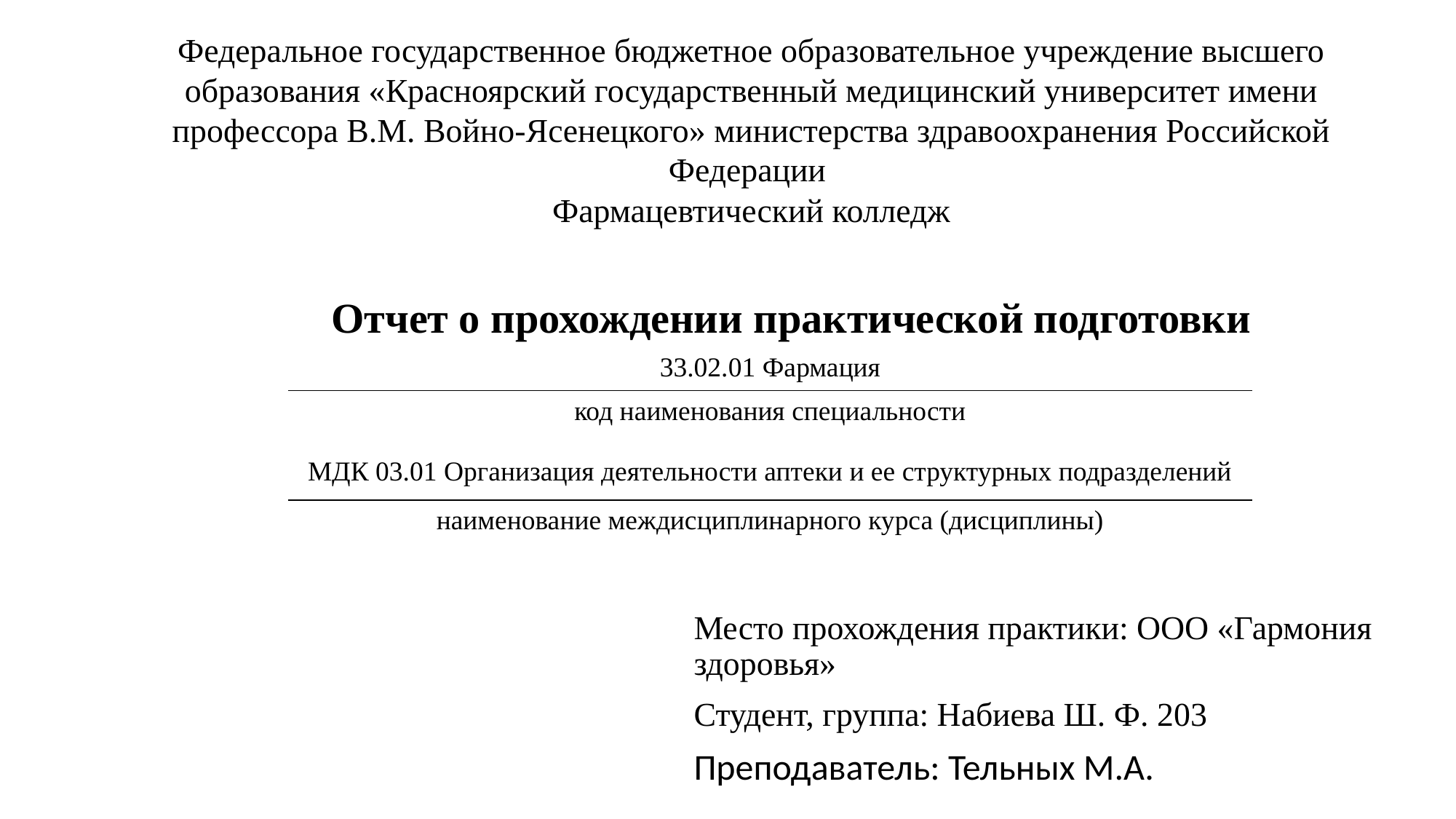

Федеральное государственное бюджетное образовательное учреждение высшего образования «Красноярский государственный медицинский университет имени профессора В.М. Войно-Ясенецкого» министерства здравоохранения Российской Федерации
Фармацевтический колледж
Отчет о прохождении практической подготовки
| 33.02.01 Фармация |
| --- |
| код наименования специальности МДК 03.01 Организация деятельности аптеки и ее структурных подразделений |
| наименование междисциплинарного курса (дисциплины) |
Место прохождения практики: ООО «Гармония здоровья»
Студент, группа: Набиева Ш. Ф. 203
Преподаватель: Тельных М.А.